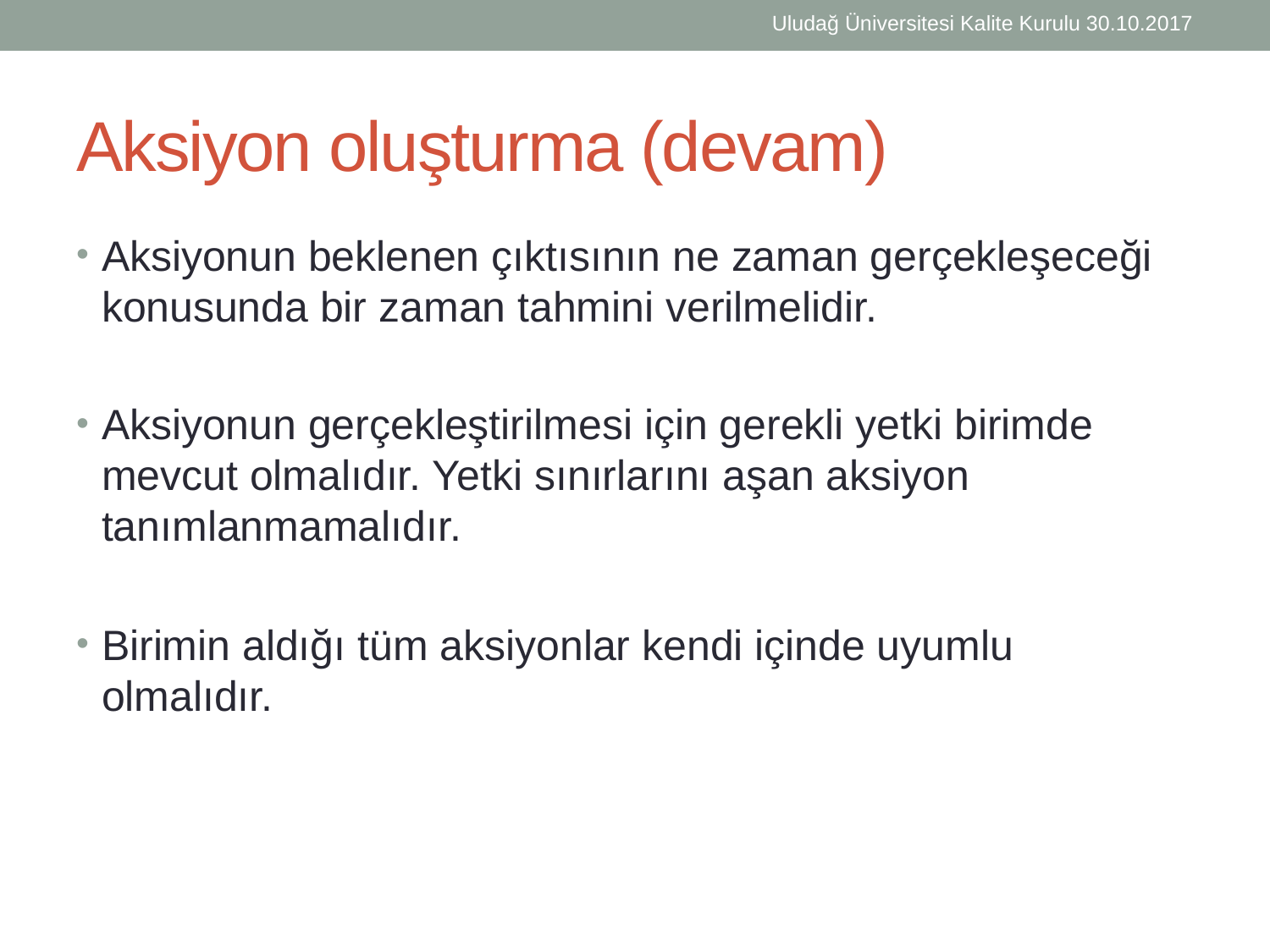

Uludağ Üniversitesi Kalite Kurulu 30.10.2017
# Aksiyon oluşturma (devam)
Aksiyonun beklenen çıktısının ne zaman gerçekleşeceği konusunda bir zaman tahmini verilmelidir.

Aksiyonun gerçekleştirilmesi için gerekli yetki birimde mevcut olmalıdır. Yetki sınırlarını aşan aksiyon tanımlanmamalıdır.

Birimin aldığı tüm aksiyonlar kendi içinde uyumlu olmalıdır.